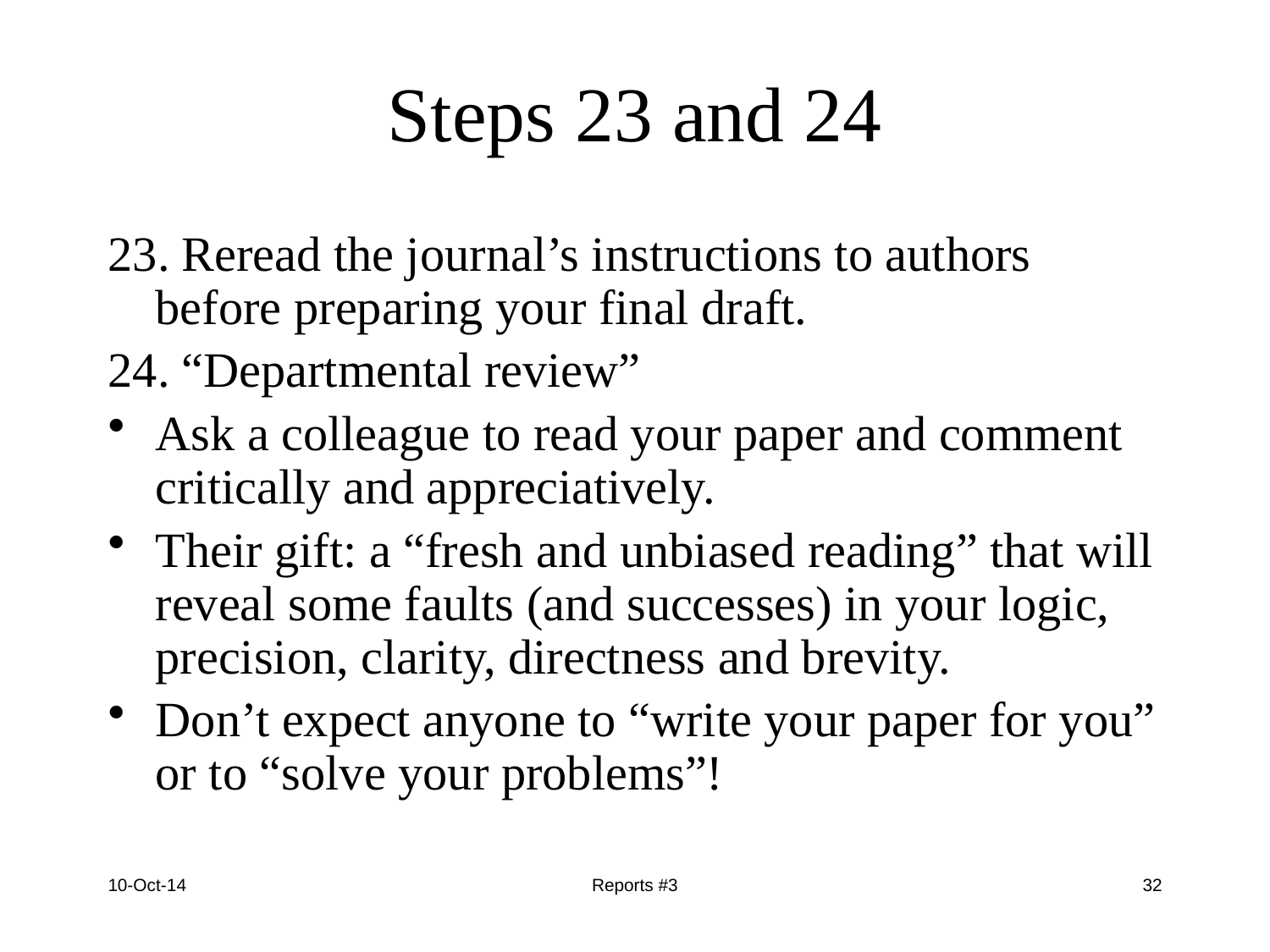

# Steps 23 and 24
23. Reread the journal’s instructions to authors before preparing your final draft.
24. “Departmental review”
Ask a colleague to read your paper and comment critically and appreciatively.
Their gift: a “fresh and unbiased reading” that will reveal some faults (and successes) in your logic, precision, clarity, directness and brevity.
Don’t expect anyone to “write your paper for you” or to “solve your problems”!
10-Oct-14
Reports #3
32